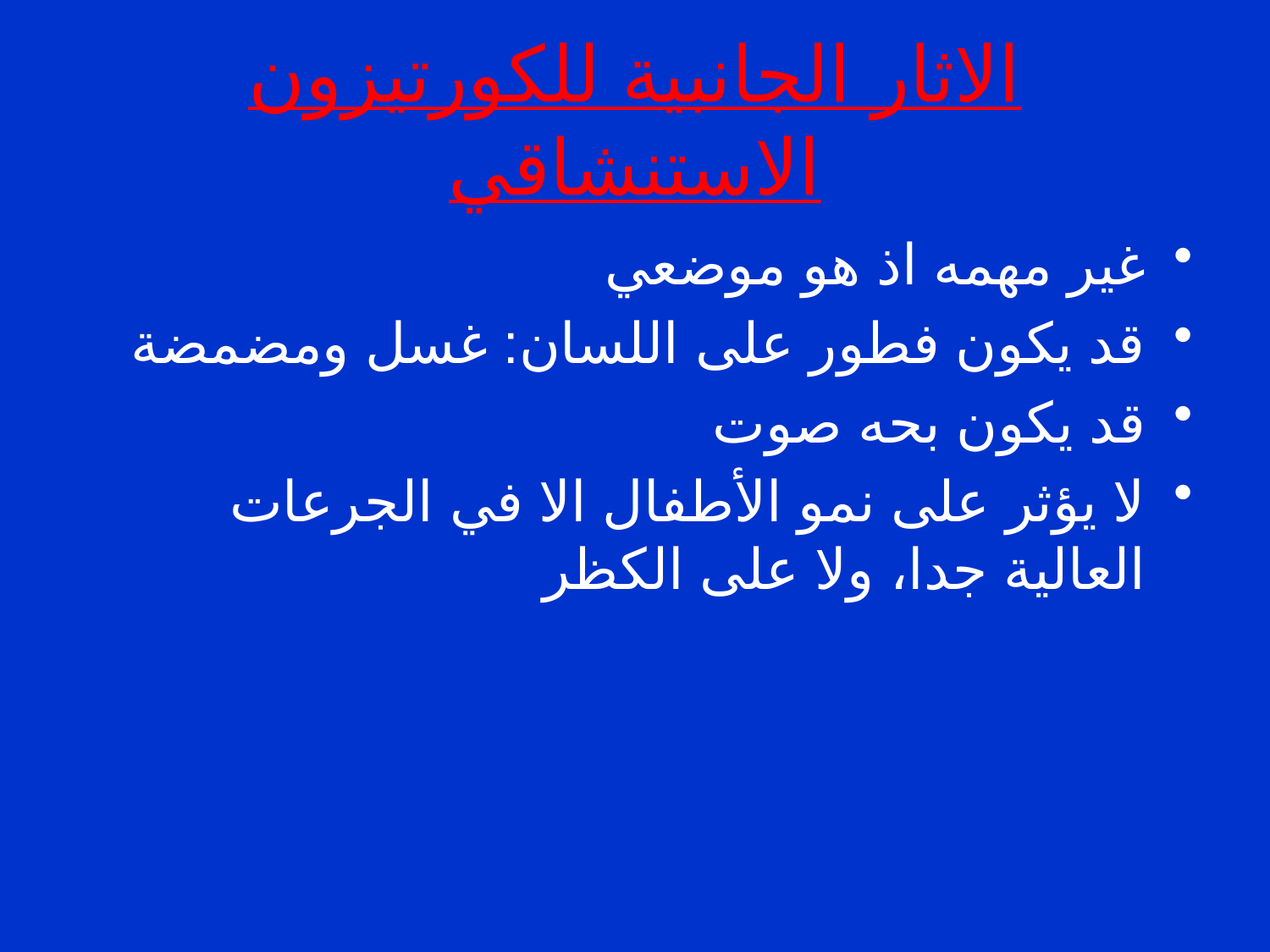

# الاثار الجانبية للكورتيزون الاستنشاقي
غير مهمه اذ هو موضعي
قد يكون فطور على اللسان: غسل ومضمضة
قد يكون بحه صوت
لا يؤثر على نمو الأطفال الا في الجرعات العالية جدا، ولا على الكظر